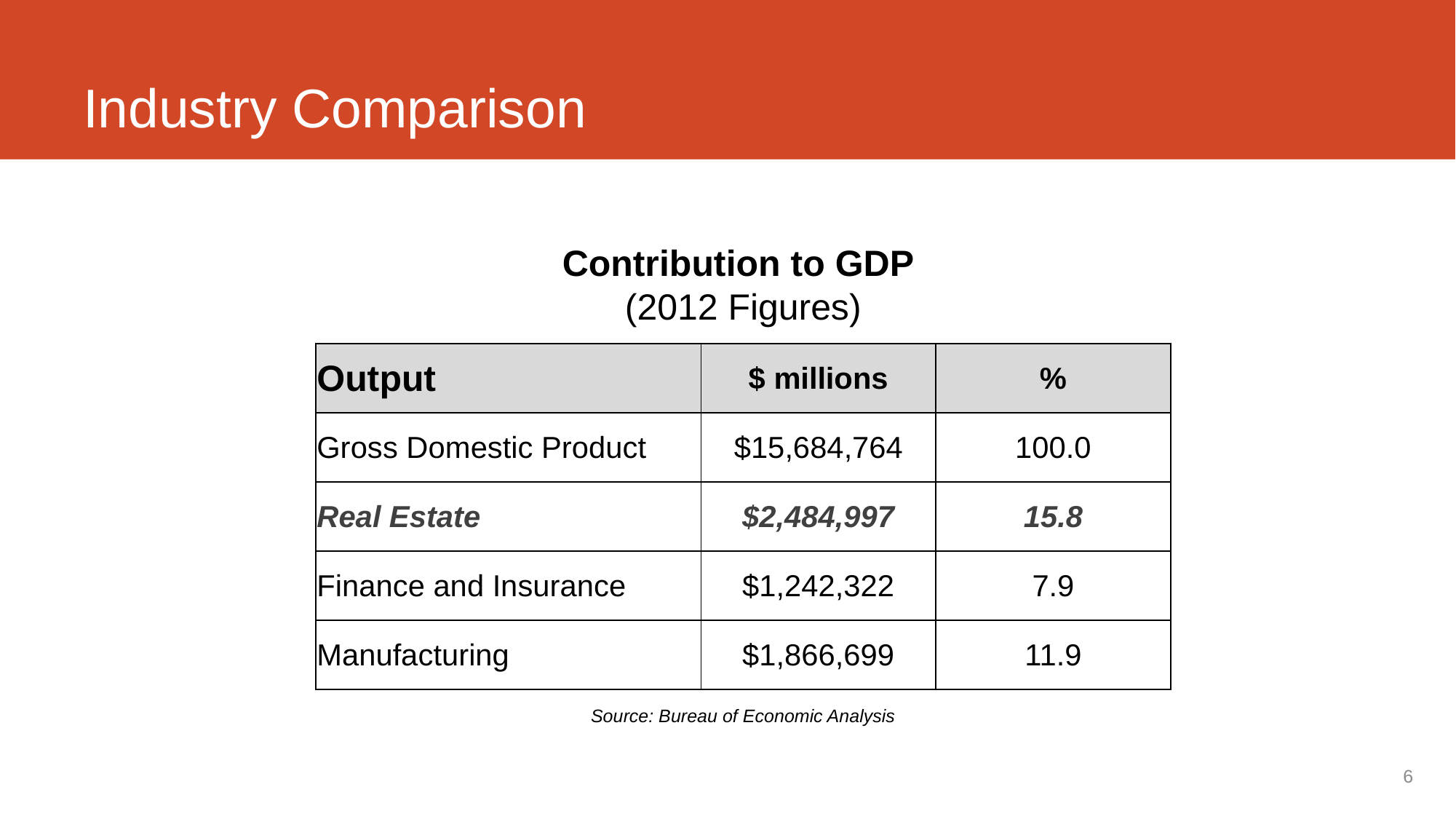

# Industry Comparison
Contribution to GDP
(2012 Figures)
| Output | $ millions | % |
| --- | --- | --- |
| Gross Domestic Product | $15,684,764 | 100.0 |
| Real Estate | $2,484,997 | 15.8 |
| Finance and Insurance | $1,242,322 | 7.9 |
| Manufacturing | $1,866,699 | 11.9 |
Source: Bureau of Economic Analysis
6